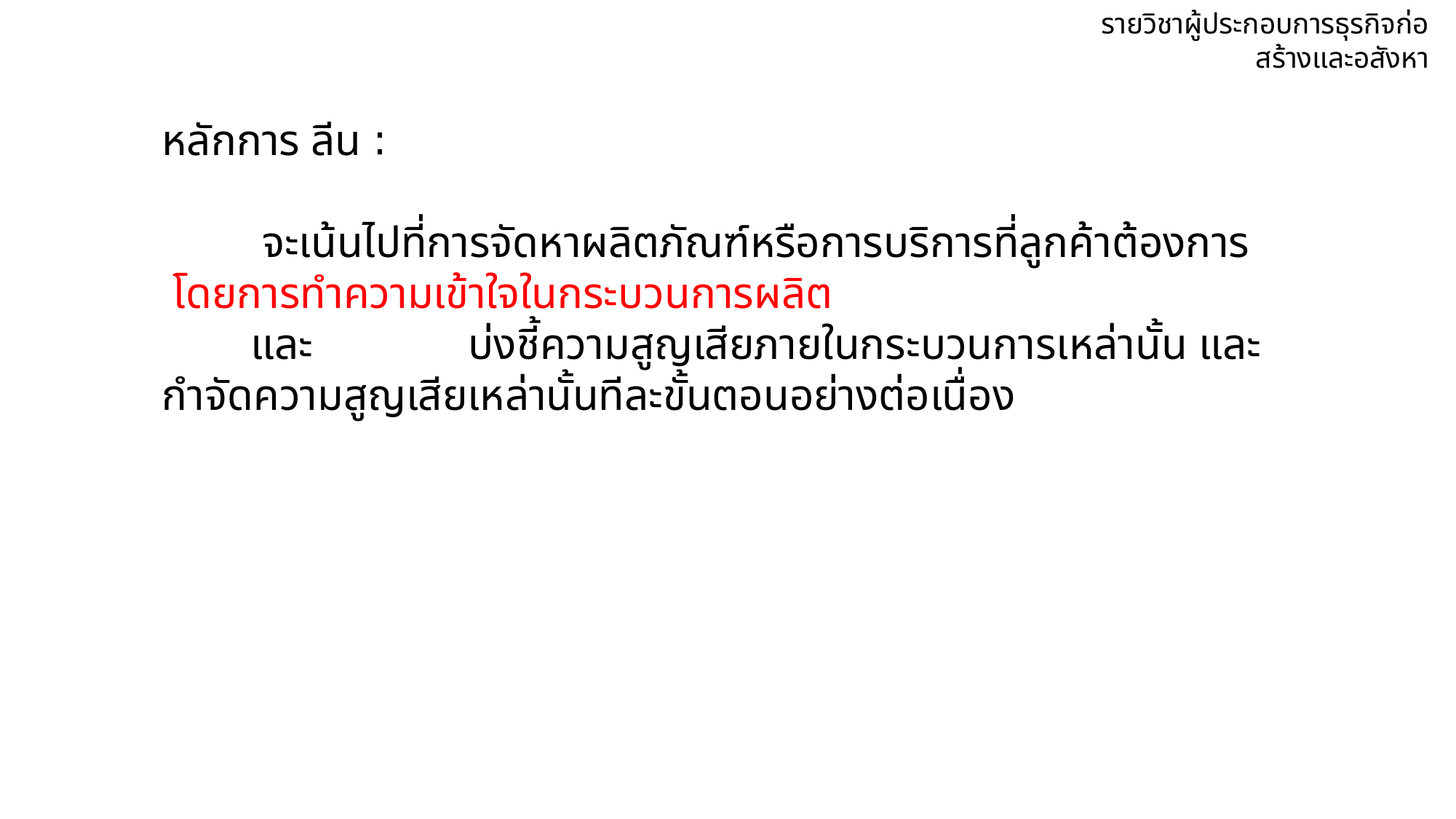

รายวิชาผู้ประกอบการธุรกิจก่อสร้างและอสังหา
หลักการ ลีน :

         จะเน้นไปที่การจัดหาผลิตภัณฑ์หรือการบริการที่ลูกค้าต้องการ
 โดยการทำความเข้าใจในกระบวนการผลิต
        และ              บ่งชี้ความสูญเสียภายในกระบวนการเหล่านั้น และกำจัดความสูญเสียเหล่านั้นทีละขั้นตอนอย่างต่อเนื่อง